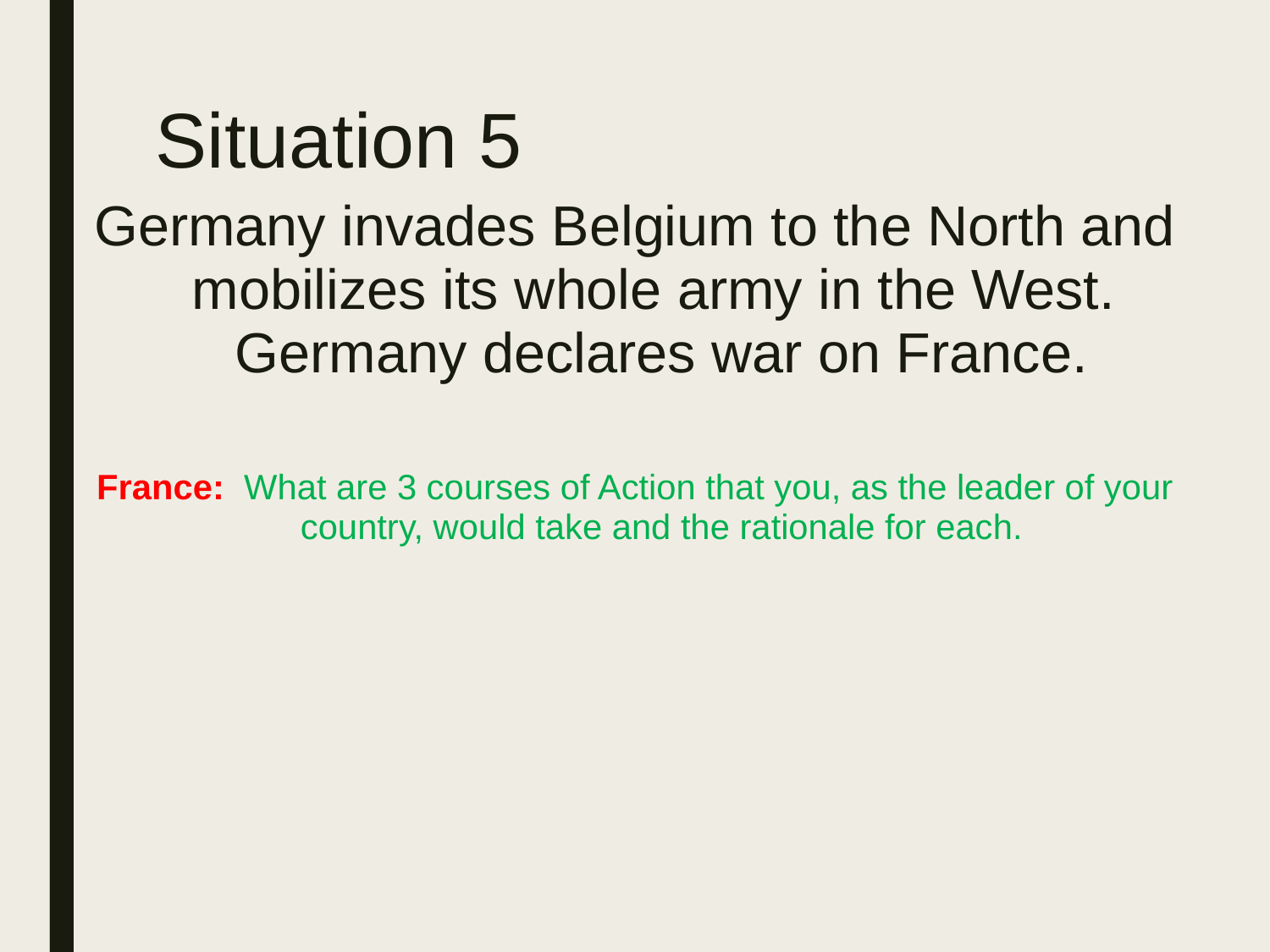

# Situation 5
Germany invades Belgium to the North and mobilizes its whole army in the West.  Germany declares war on France.

France:  What are 3 courses of Action that you, as the leader of your country, would take and the rationale for each.